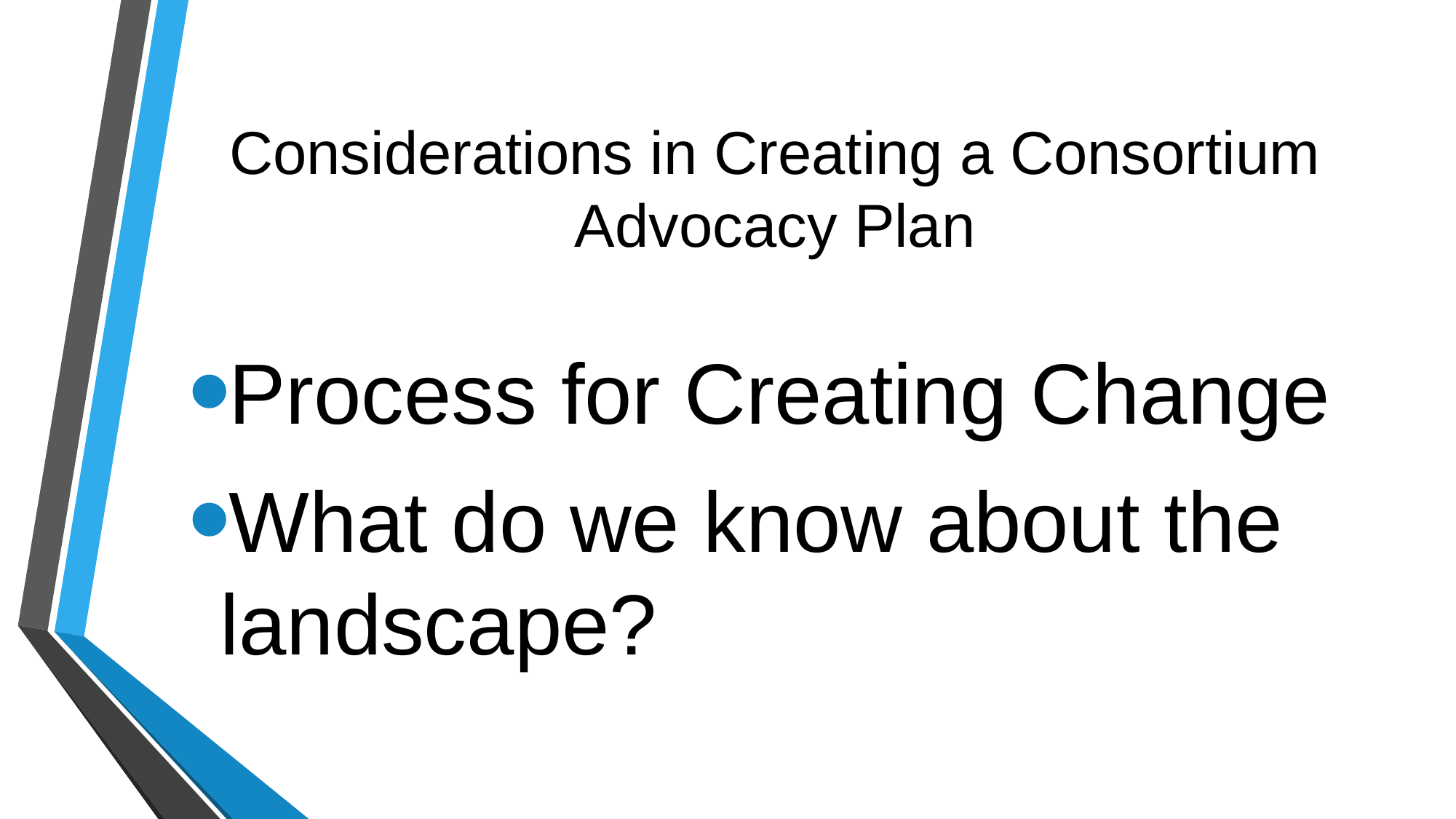

# Considerations in Creating a Consortium Advocacy Plan
Process for Creating Change
What do we know about the landscape?